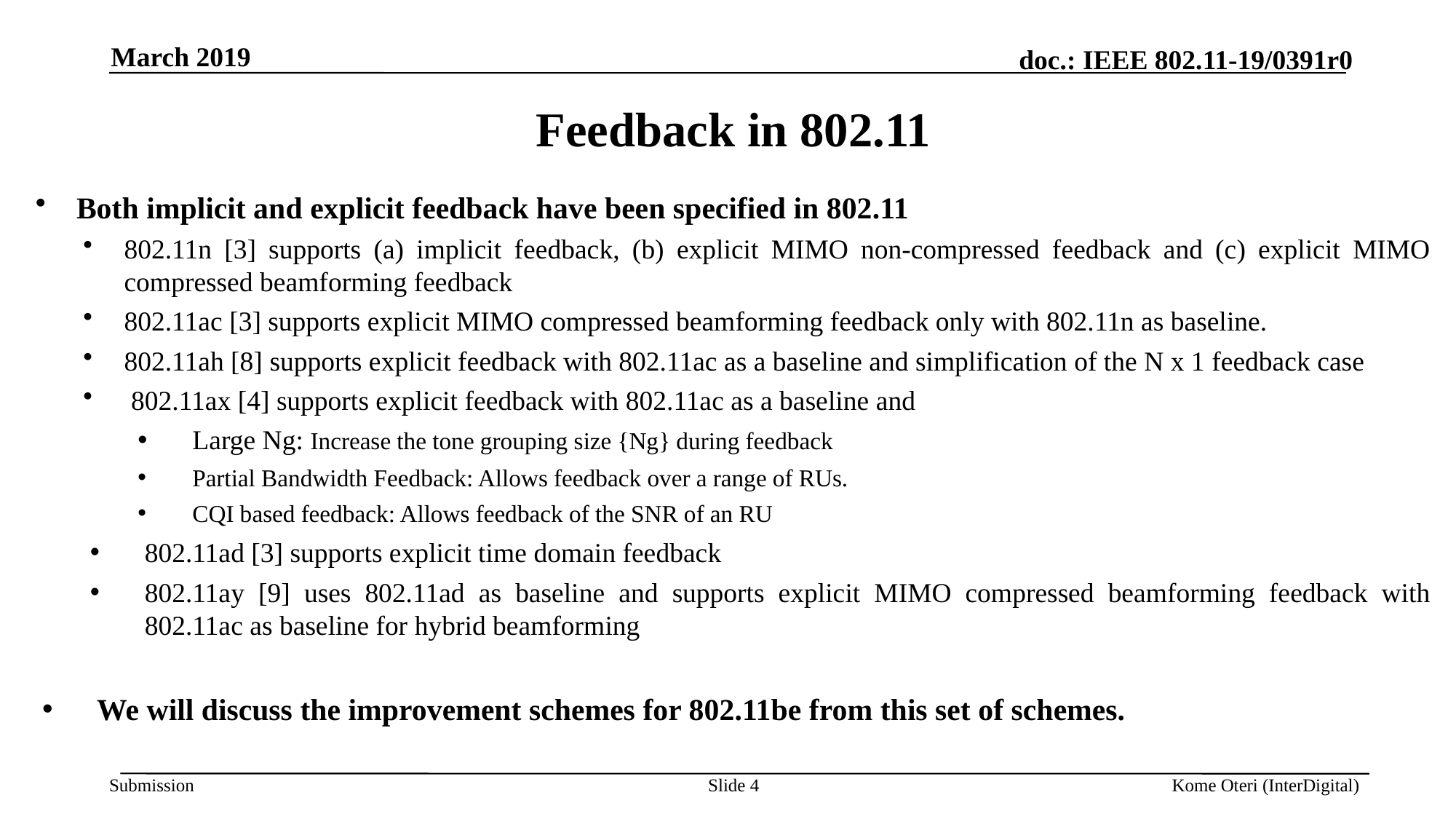

March 2019
# Feedback in 802.11
Both implicit and explicit feedback have been specified in 802.11
802.11n [3] supports (a) implicit feedback, (b) explicit MIMO non-compressed feedback and (c) explicit MIMO compressed beamforming feedback
802.11ac [3] supports explicit MIMO compressed beamforming feedback only with 802.11n as baseline.
802.11ah [8] supports explicit feedback with 802.11ac as a baseline and simplification of the N x 1 feedback case
 802.11ax [4] supports explicit feedback with 802.11ac as a baseline and
Large Ng: Increase the tone grouping size {Ng} during feedback
Partial Bandwidth Feedback: Allows feedback over a range of RUs.
CQI based feedback: Allows feedback of the SNR of an RU
802.11ad [3] supports explicit time domain feedback
802.11ay [9] uses 802.11ad as baseline and supports explicit MIMO compressed beamforming feedback with 802.11ac as baseline for hybrid beamforming

We will discuss the improvement schemes for 802.11be from this set of schemes.
Slide 4
Kome Oteri (InterDigital)